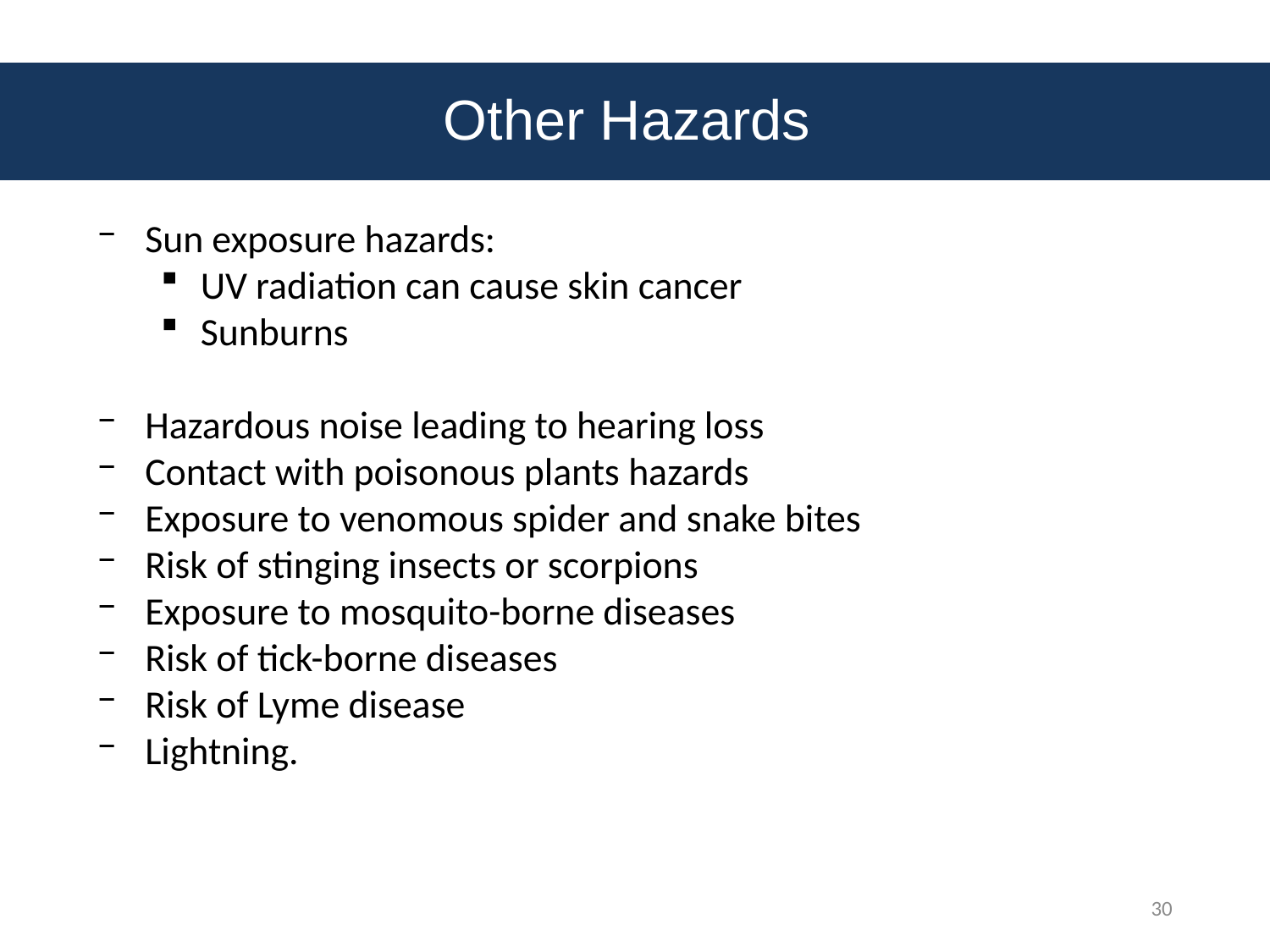

# Other Hazards

Sun exposure hazards:
UV radiation can cause skin cancer
Sunburns

Hazardous noise leading to hearing loss
Contact with poisonous plants hazards
Exposure to venomous spider and snake bites
Risk of stinging insects or scorpions
Exposure to mosquito-borne diseases
Risk of tick-borne diseases
Risk of Lyme disease
Lightning.
30